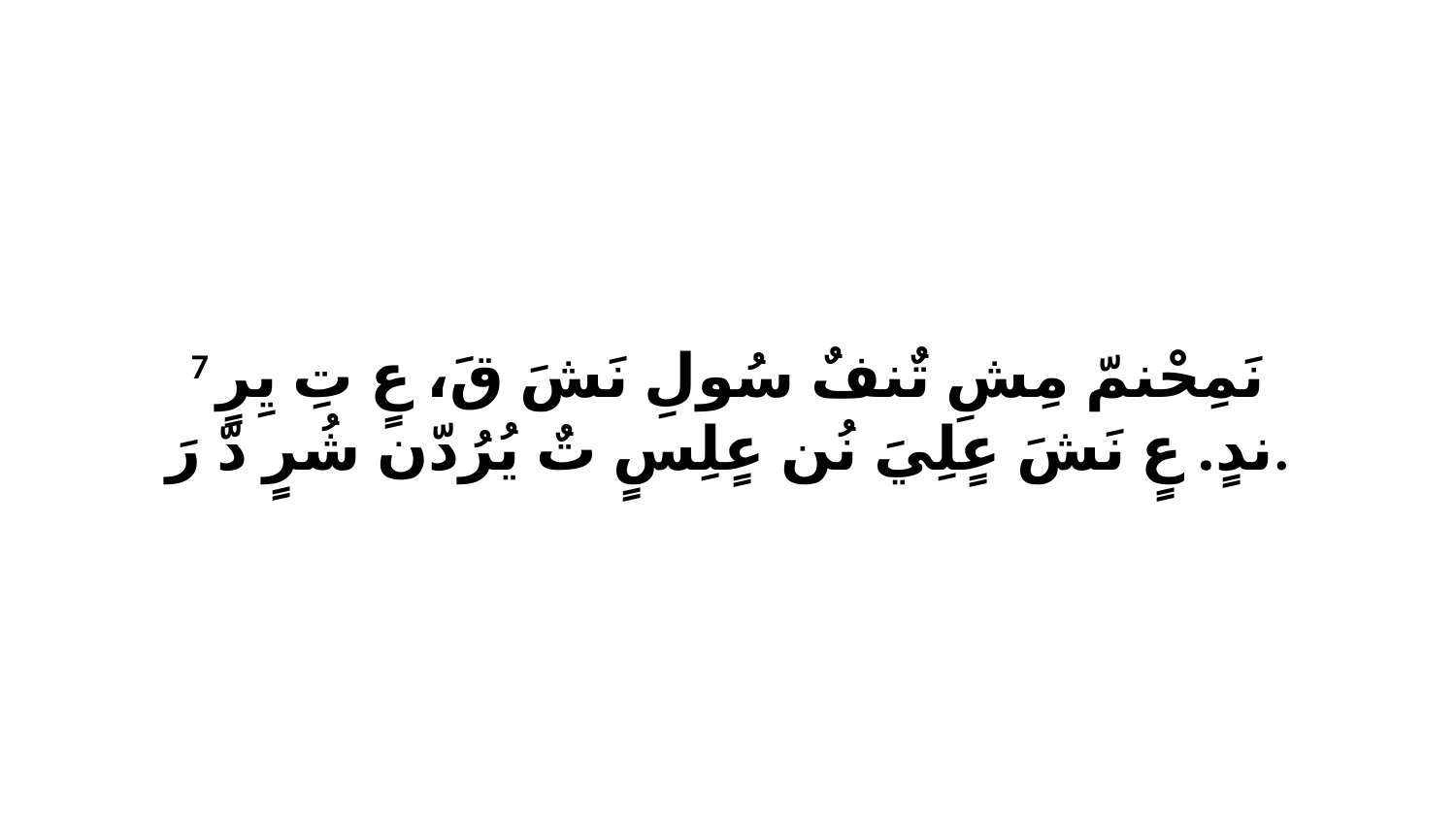

7 نَمِحْنمّ مِشِ تٌنفٌ سُولِ نَشَ قَ، عٍ تِ يِرٍ ندٍ. عٍ نَشَ عٍلِيَ نُن عٍلِسٍ تٌ يُرُدّن شُرٍ دّ رَ.